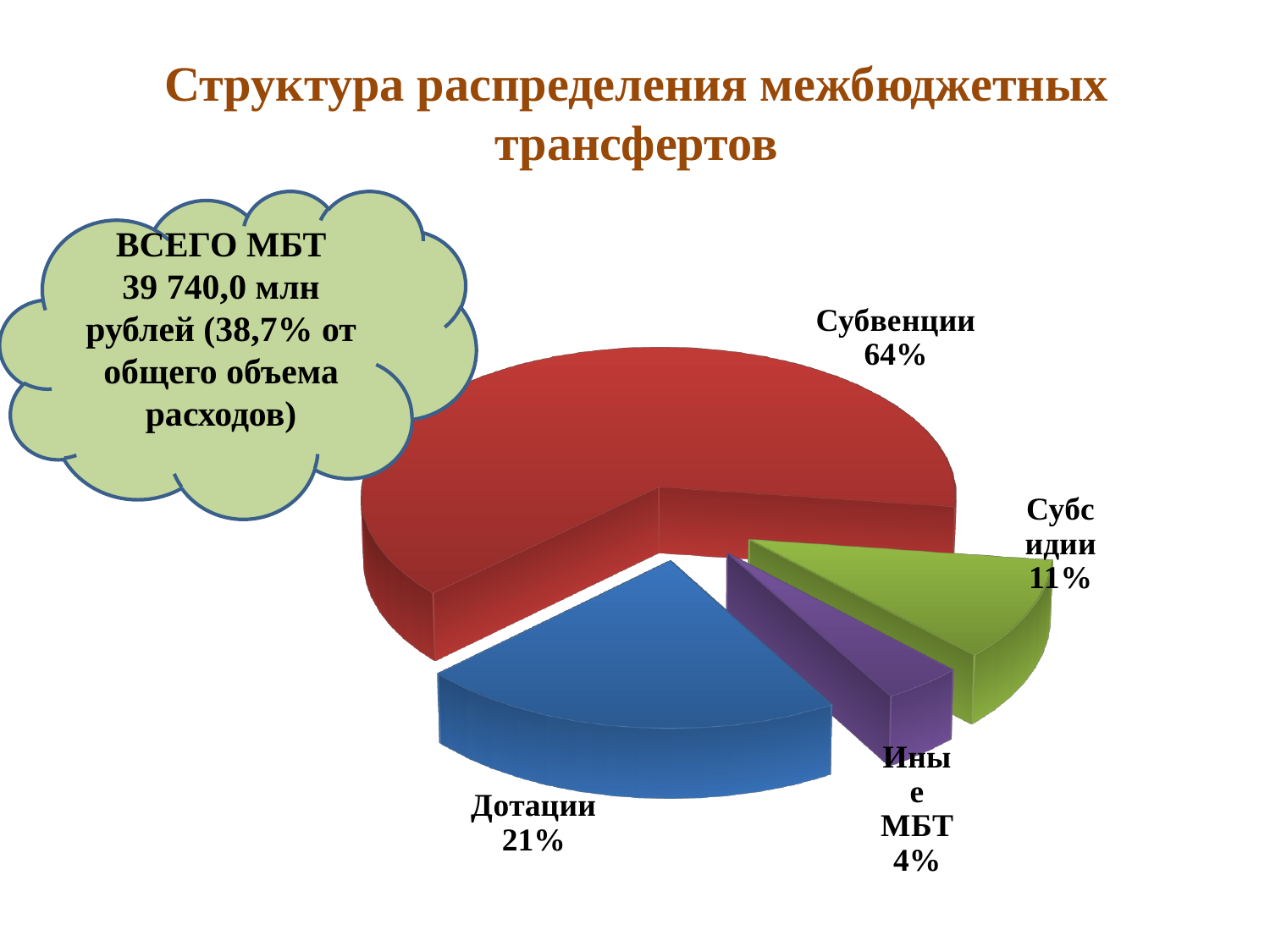

# Структура распределения межбюджетных трансфертов
ВСЕГО МБТ
39 740,0 млн рублей (38,7% от общего объема расходов)

[unsupported chart]